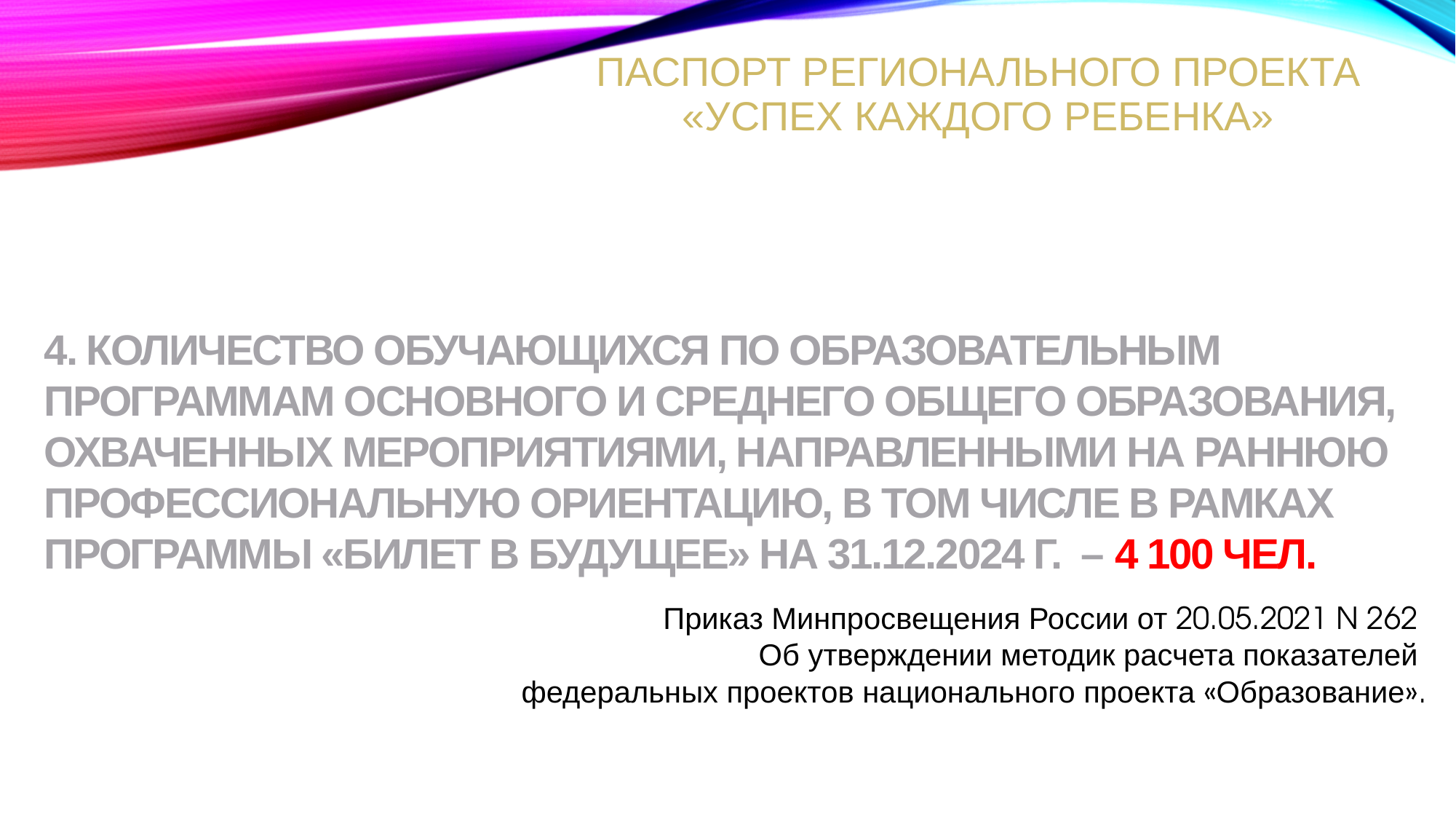

Паспорт регионального проекта «успех каждого ребенка»
Функция
# 4. Количество обучающихся по образовательным программам основного и среднего общего образования, охваченных мероприятиями, направленными на раннюю профессиональную ориентацию, в том числе в рамках программы «Билет в будущее» на 31.12.2024 г.  – 4 100 чел.
Приказ Минпросвещения России от 20.05.2021 N 262
Об утверждении методик расчета показателей
федеральных проектов национального проекта «Образование».